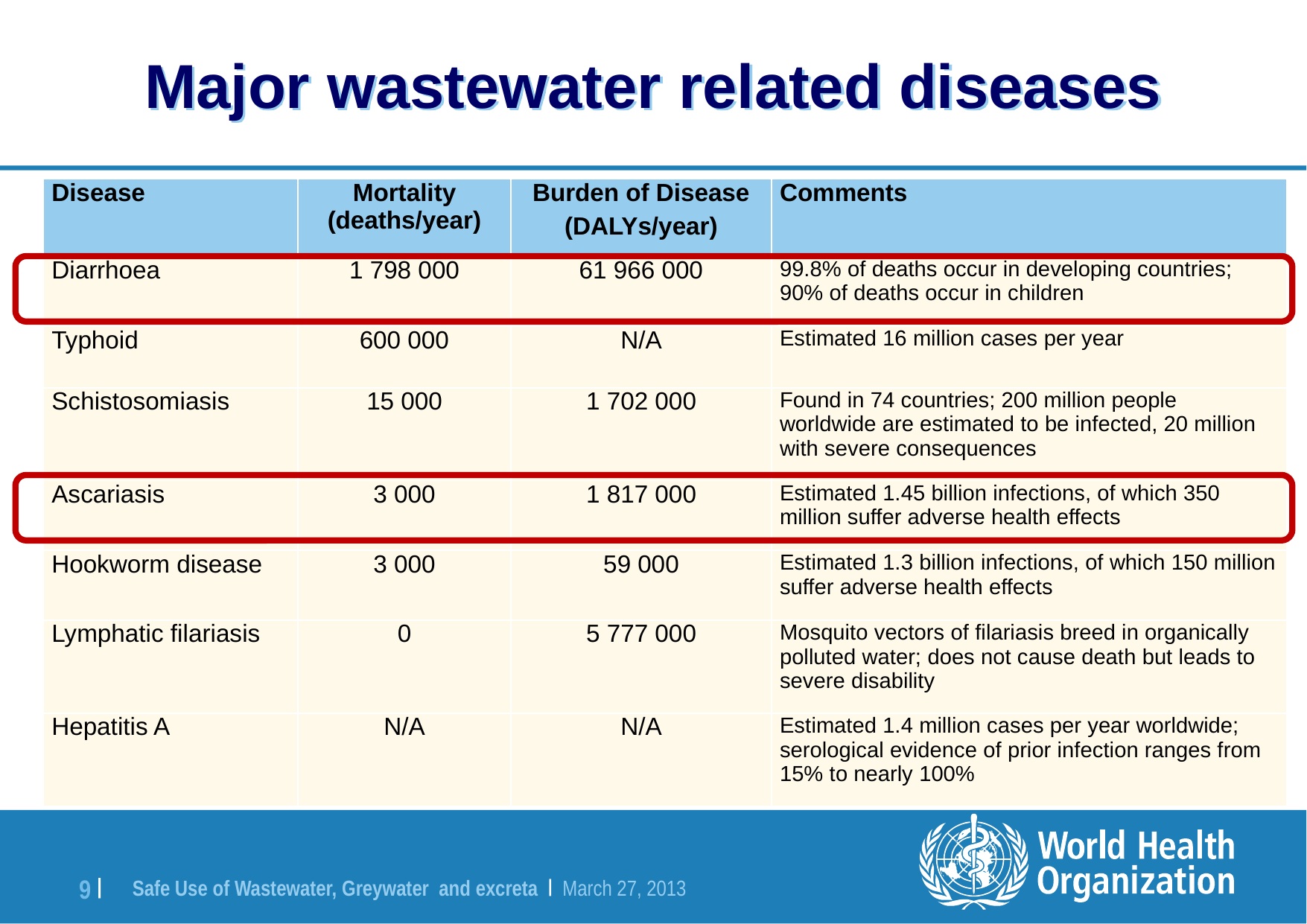

# Major wastewater related diseases
| Disease | Mortality (deaths/year) | Burden of Disease (DALYs/year) | Comments |
| --- | --- | --- | --- |
| Diarrhoea | 1 798 000 | 61 966 000 | 99.8% of deaths occur in developing countries; 90% of deaths occur in children |
| Typhoid | 600 000 | N/A | Estimated 16 million cases per year |
| Schistosomiasis | 15 000 | 1 702 000 | Found in 74 countries; 200 million people worldwide are estimated to be infected, 20 million with severe consequences |
| Ascariasis | 3 000 | 1 817 000 | Estimated 1.45 billion infections, of which 350 million suffer adverse health effects |
| Hookworm disease | 3 000 | 59 000 | Estimated 1.3 billion infections, of which 150 million suffer adverse health effects |
| Lymphatic filariasis | 0 | 5 777 000 | Mosquito vectors of filariasis breed in organically polluted water; does not cause death but leads to severe disability |
| Hepatitis A | N/A | N/A | Estimated 1.4 million cases per year worldwide; serological evidence of prior infection ranges from 15% to nearly 100% |